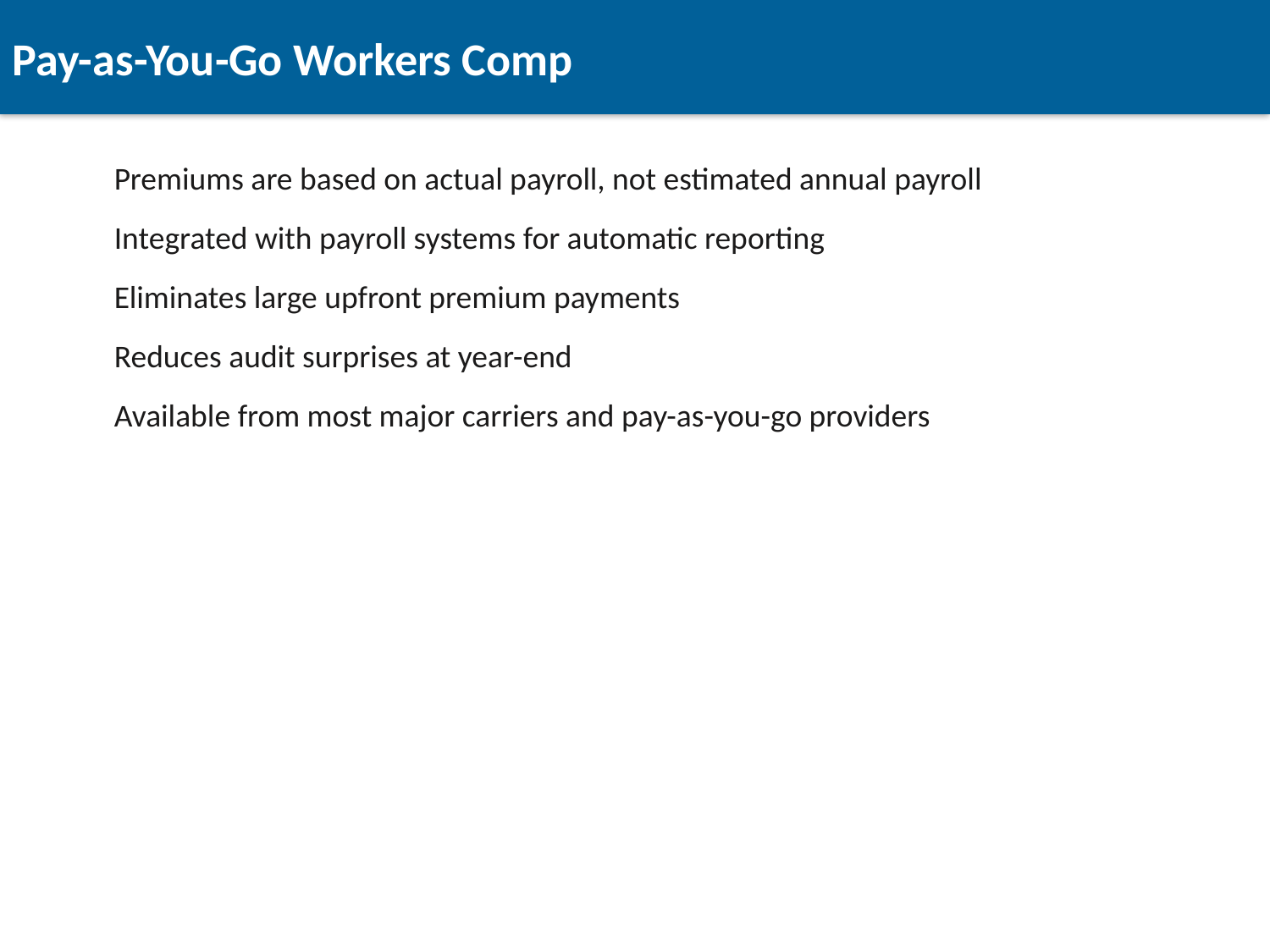

Pay-as-You-Go Workers Comp
Premiums are based on actual payroll, not estimated annual payroll
Integrated with payroll systems for automatic reporting
Eliminates large upfront premium payments
Reduces audit surprises at year-end
Available from most major carriers and pay-as-you-go providers